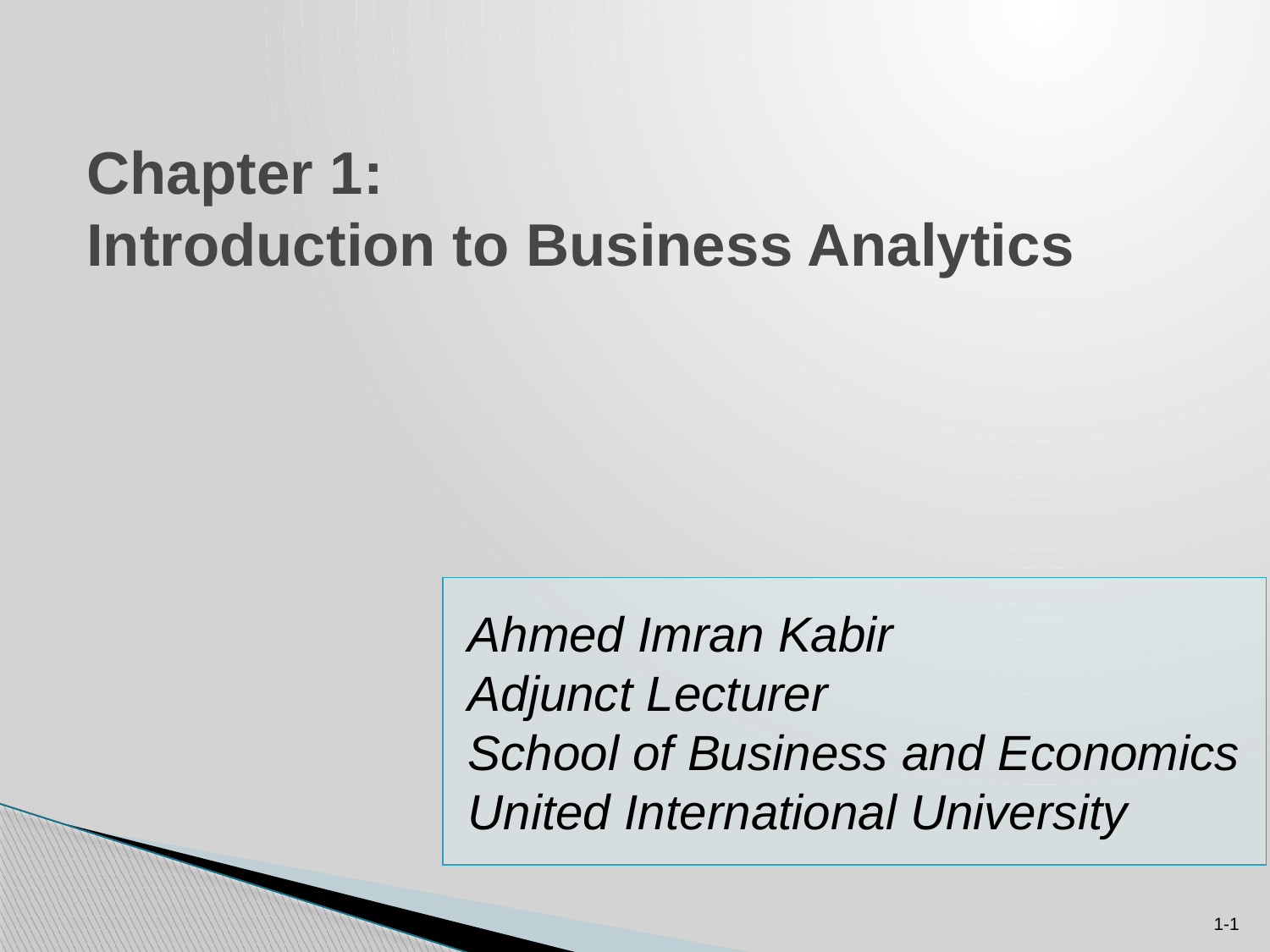

# Chapter 1: Introduction to Business Analytics
Ahmed Imran Kabir
Adjunct Lecturer
School of Business and Economics
United International University
1-1